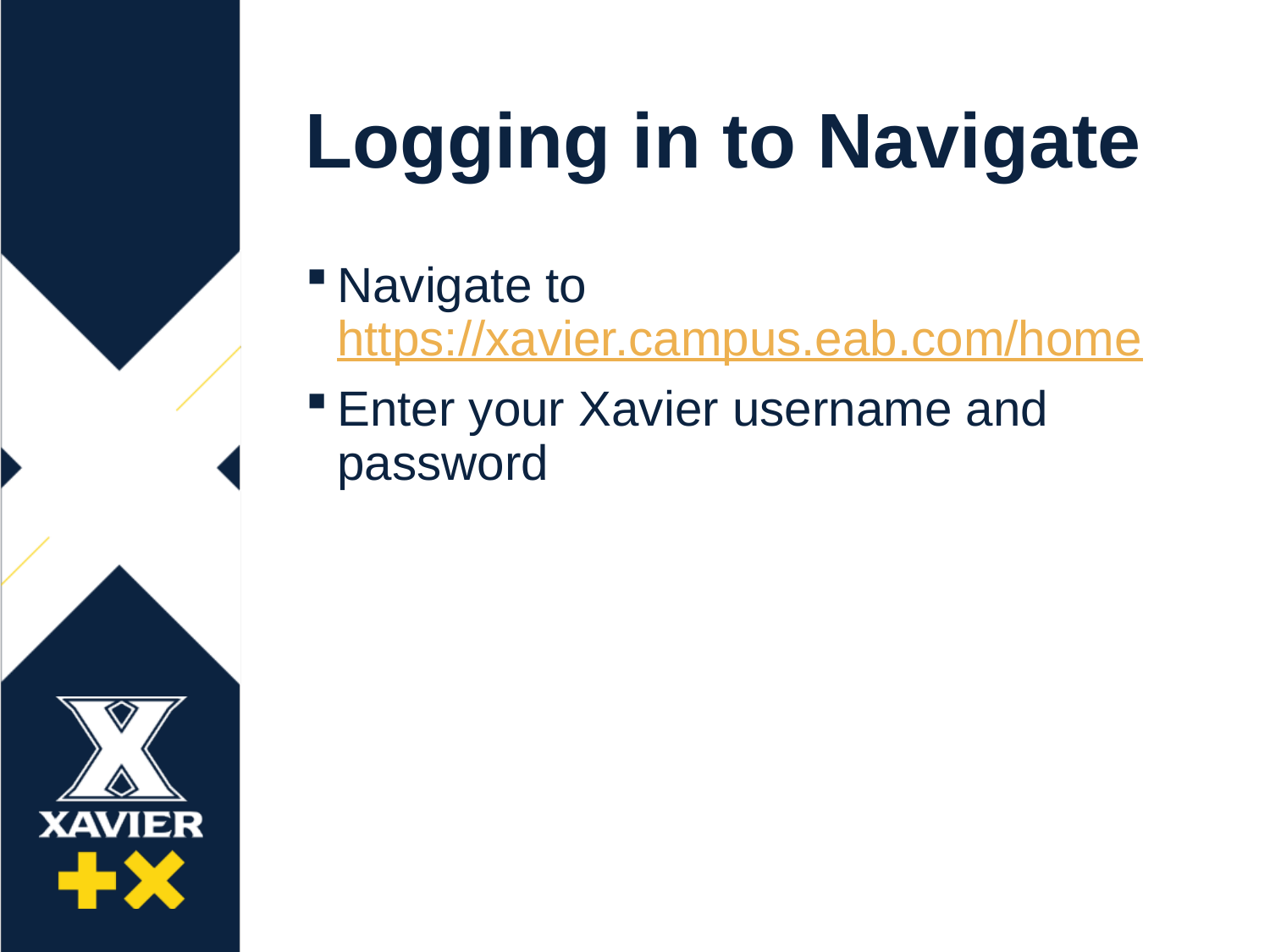

# Logging in to Navigate
Navigate to https://xavier.campus.eab.com/home
Enter your Xavier username and password